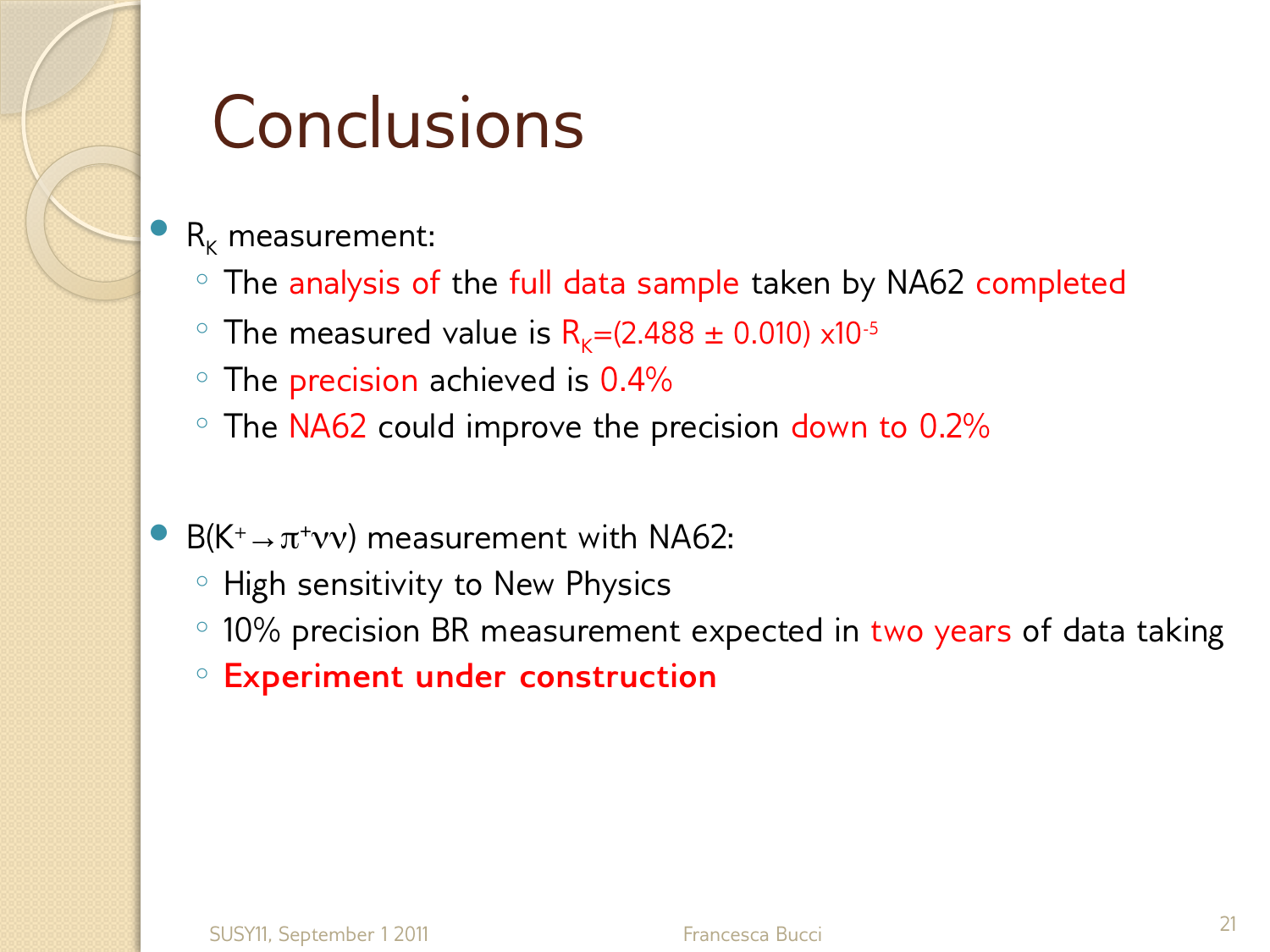

# Conclusions
RK measurement:
The analysis of the full data sample taken by NA62 completed
The measured value is RK=(2.488 ± 0.010) x10-5
The precision achieved is 0.4%
The NA62 could improve the precision down to 0.2%

B(K+→π+νν) measurement with NA62:
High sensitivity to New Physics
10% precision BR measurement expected in two years of data taking
Experiment under construction

21
SUSY11, September 1 2011
Francesca Bucci